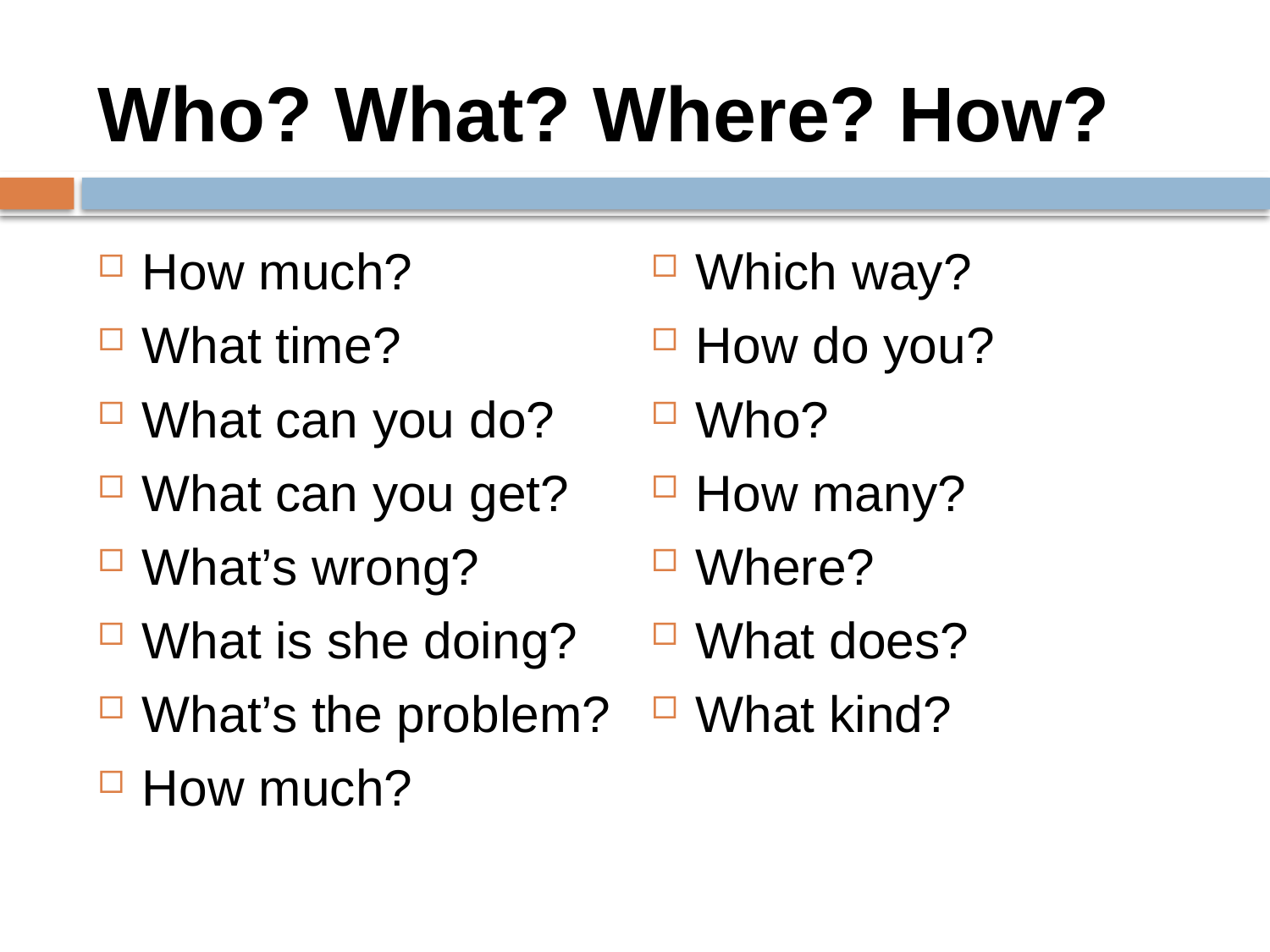

# Who? What? Where? How?
How much?
What time?
What can you do?
What can you get?
What’s wrong?
What is she doing?
What’s the problem?
How much?
Which way?
How do you?
Who?
How many?
Where?
What does?
What kind?